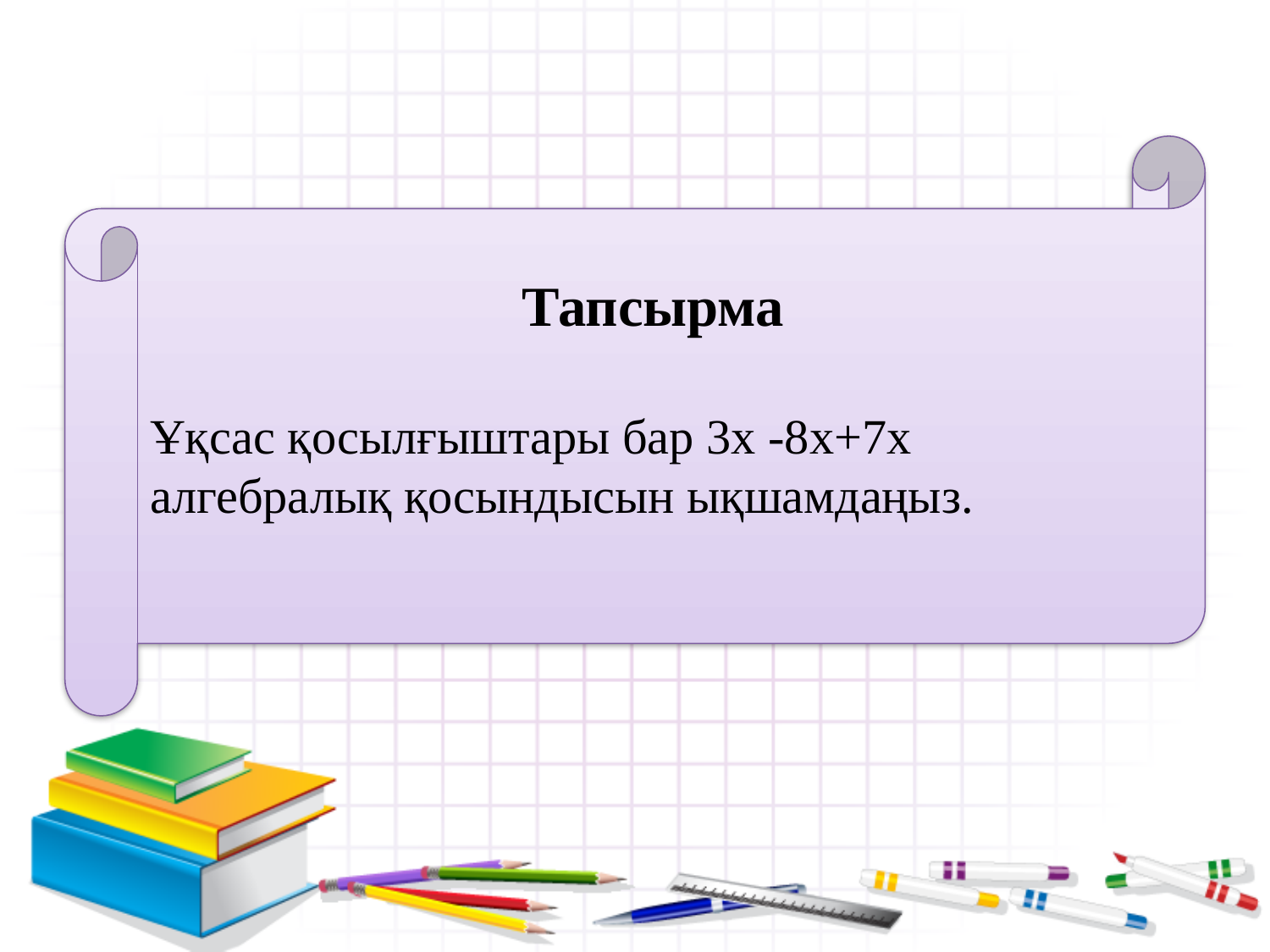

Тапсырма

Ұқсас қосылғыштары бар 3х -8х+7х алгебралық қосындысын ықшамдаңыз.